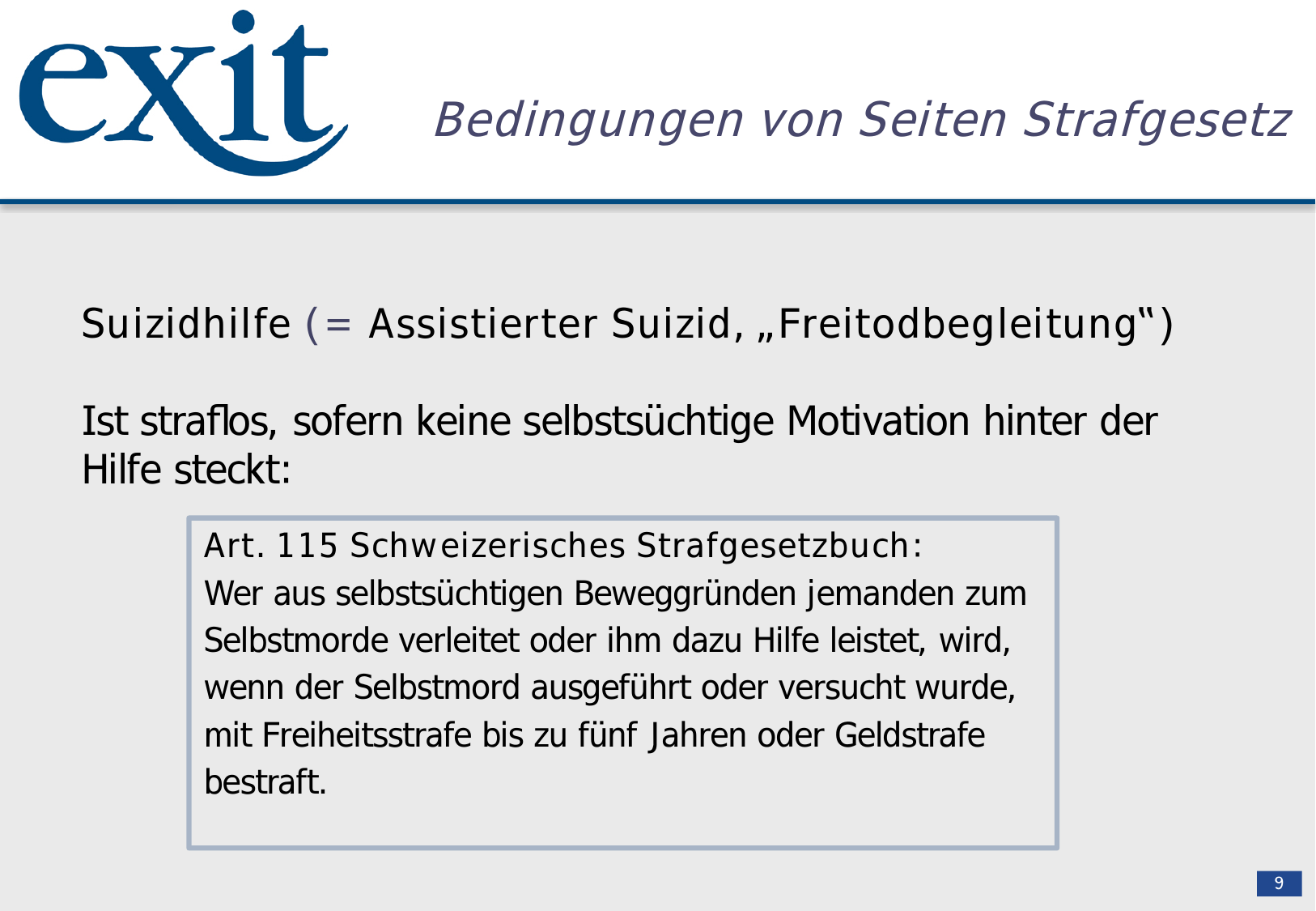

Bedingungen von Seiten Strafgesetz
# Suizidhilfe (= Assistierter Suizid, „Freitodbegleitung“) Ist straflos, sofern keine selbstsüchtige Motivation hinter der Hilfe steckt:
 Art. 115 Schweizerisches Strafgesetzbuch:
 Wer aus selbstsüchtigen Beweggründen jemanden zum
 Selbstmorde verleitet oder ihm dazu Hilfe leistet, wird,
 wenn der Selbstmord ausgeführt oder versucht wurde,
 mit Freiheitsstrafe bis zu fünf Jahren oder Geldstrafe
 bestraft.

9